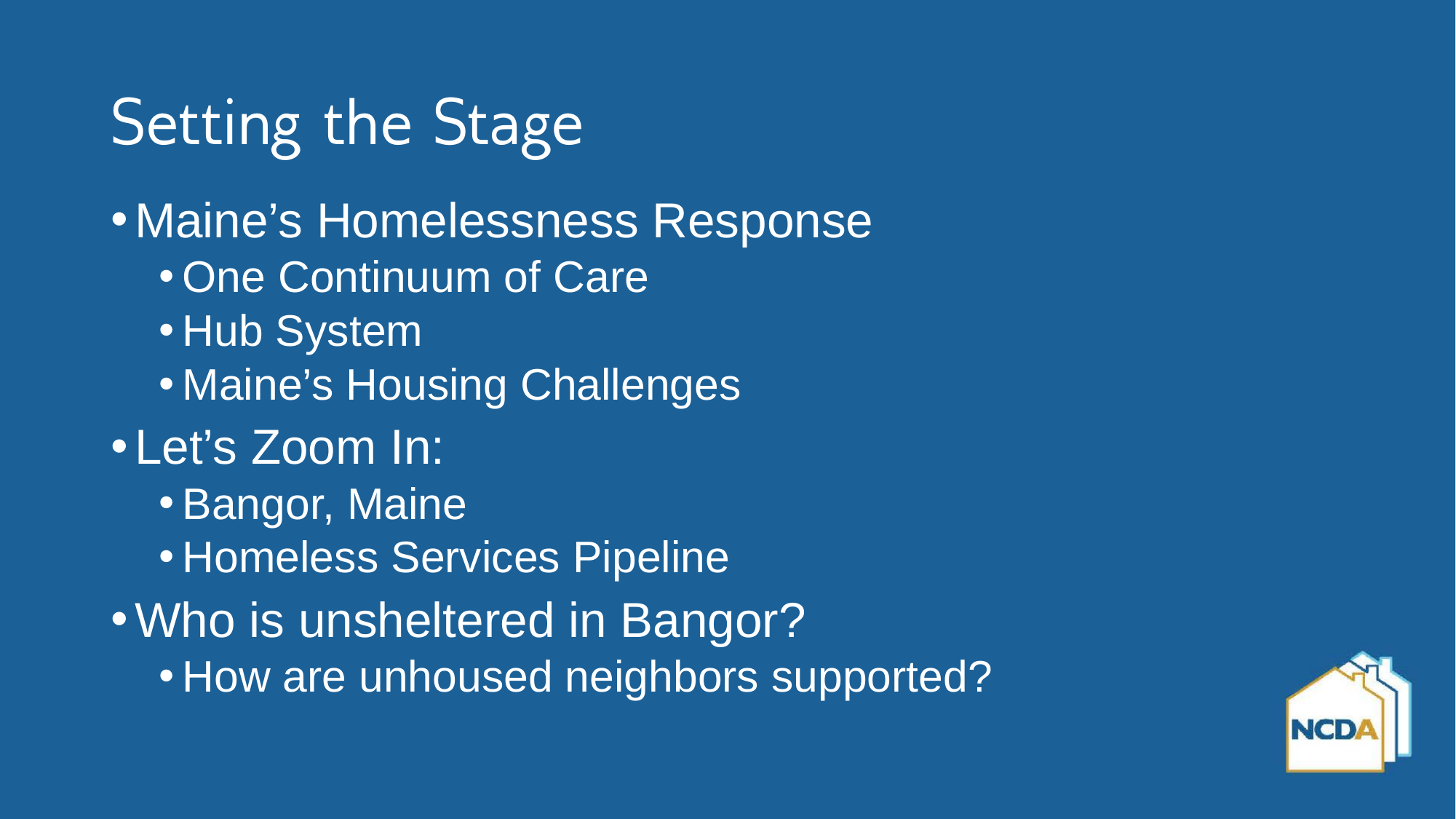

# Setting the Stage
Maine’s Homelessness Response
One Continuum of Care
Hub System
Maine’s Housing Challenges
Let’s Zoom In:
Bangor, Maine
Homeless Services Pipeline
Who is unsheltered in Bangor?
How are unhoused neighbors supported?